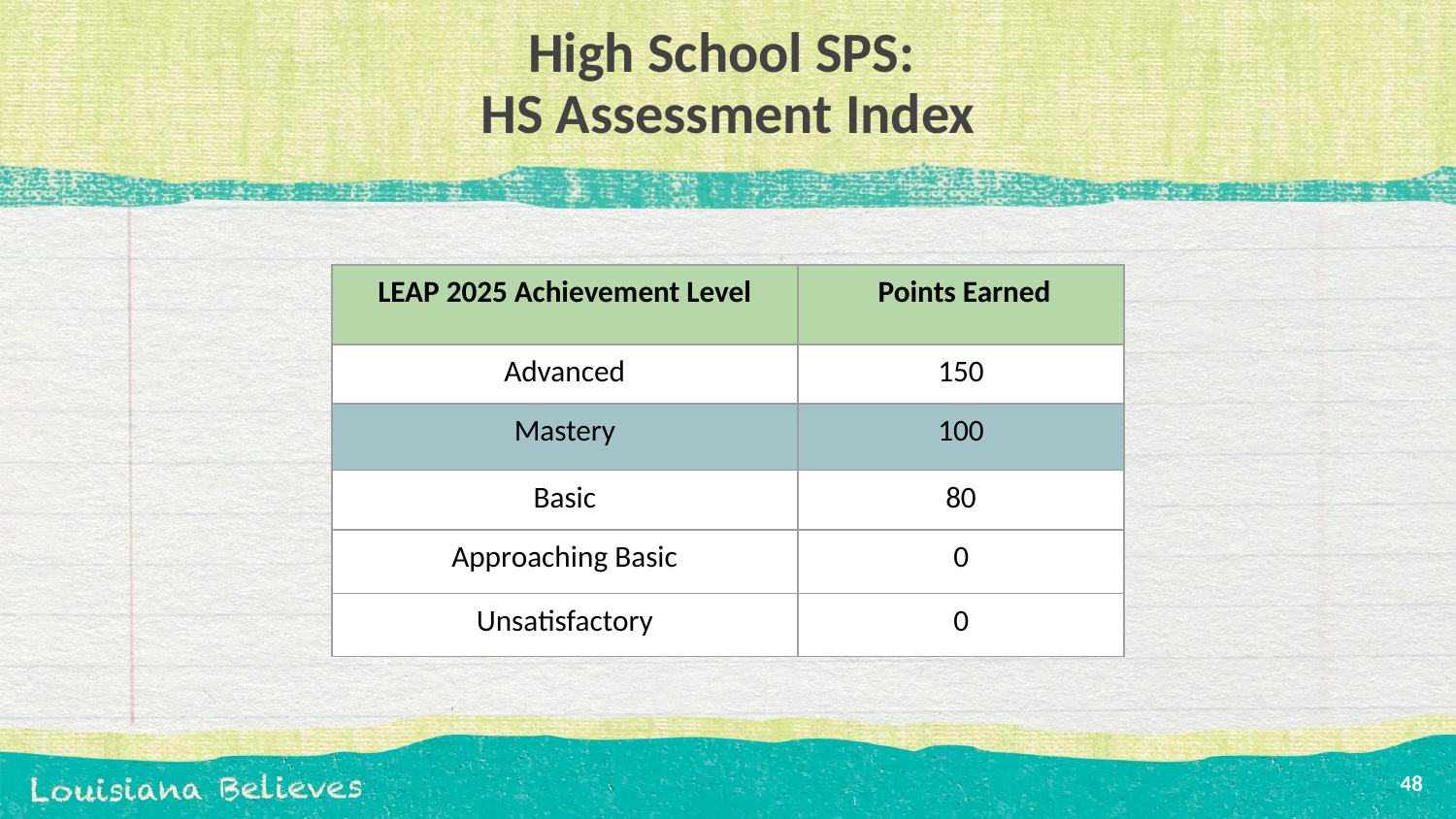

# High School SPS:
HS Assessment Index
| LEAP 2025 Achievement Level | Points Earned |
| --- | --- |
| Advanced | 150 |
| Mastery | 100 |
| Basic | 80 |
| Approaching Basic | 0 |
| Unsatisfactory | 0 |